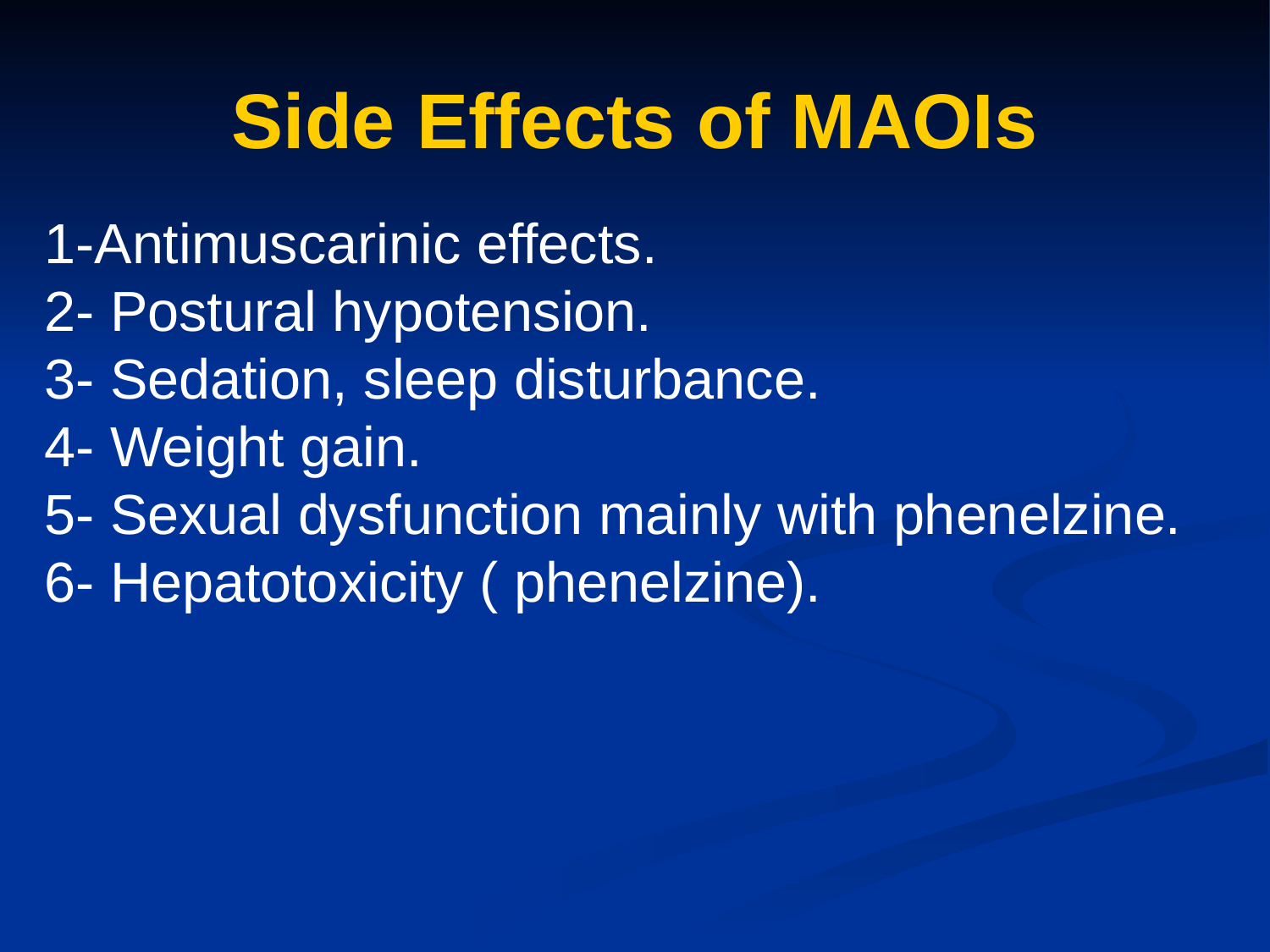

# Side Effects of MAOIs
1-Antimuscarinic effects.
2- Postural hypotension.
3- Sedation, sleep disturbance.
4- Weight gain.
5- Sexual dysfunction mainly with phenelzine.
6- Hepatotoxicity ( phenelzine).